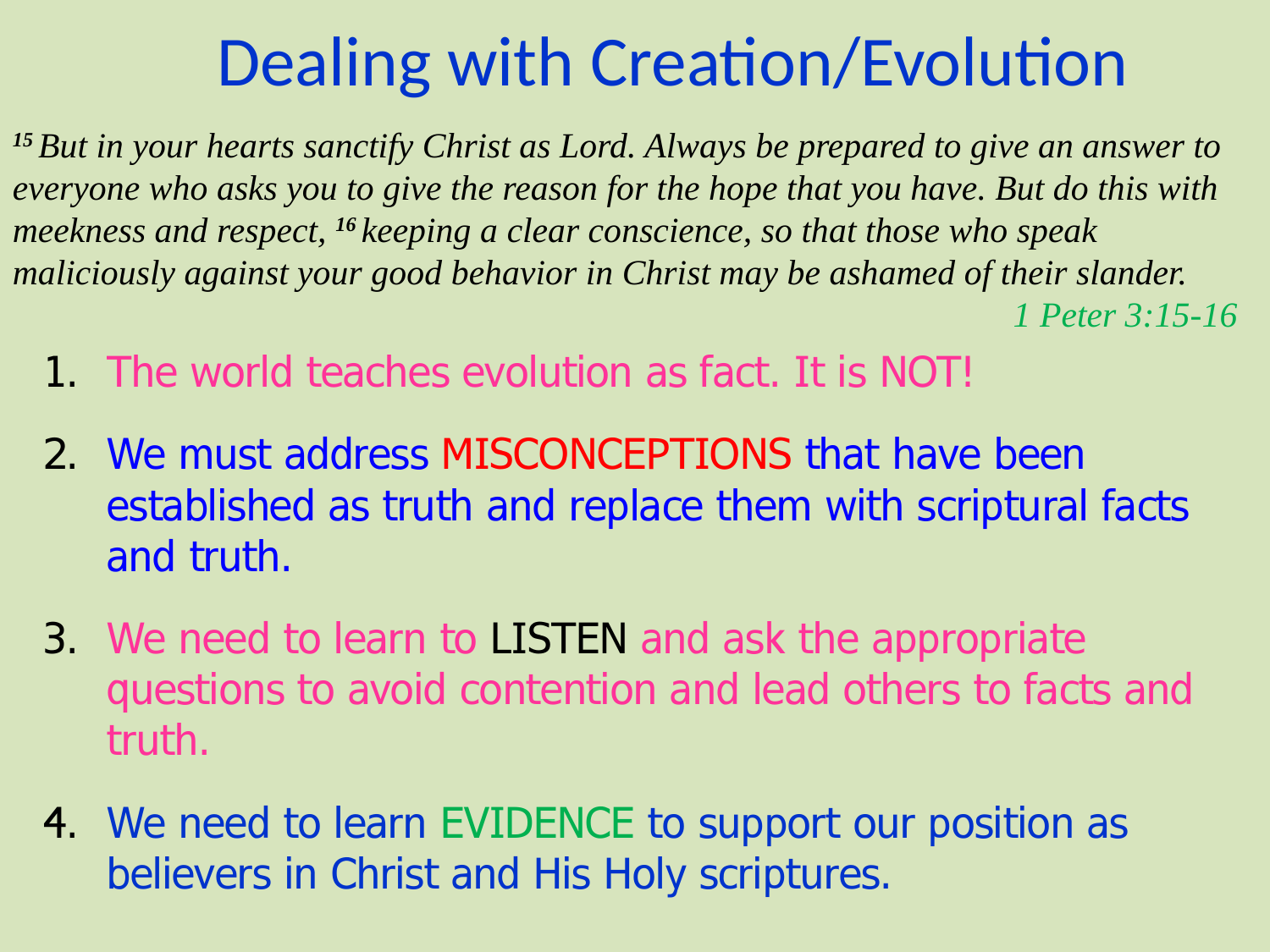

Dealing with Creation/Evolution
15 But in your hearts sanctify Christ as Lord. Always be prepared to give an answer to everyone who asks you to give the reason for the hope that you have. But do this with meekness and respect, 16 keeping a clear conscience, so that those who speak maliciously against your good behavior in Christ may be ashamed of their slander.
1 Peter 3:15-16
The world teaches evolution as fact. It is NOT!
We must address MISCONCEPTIONS that have been established as truth and replace them with scriptural facts and truth.
We need to learn to LISTEN and ask the appropriate questions to avoid contention and lead others to facts and truth.
We need to learn EVIDENCE to support our position as believers in Christ and His Holy scriptures.